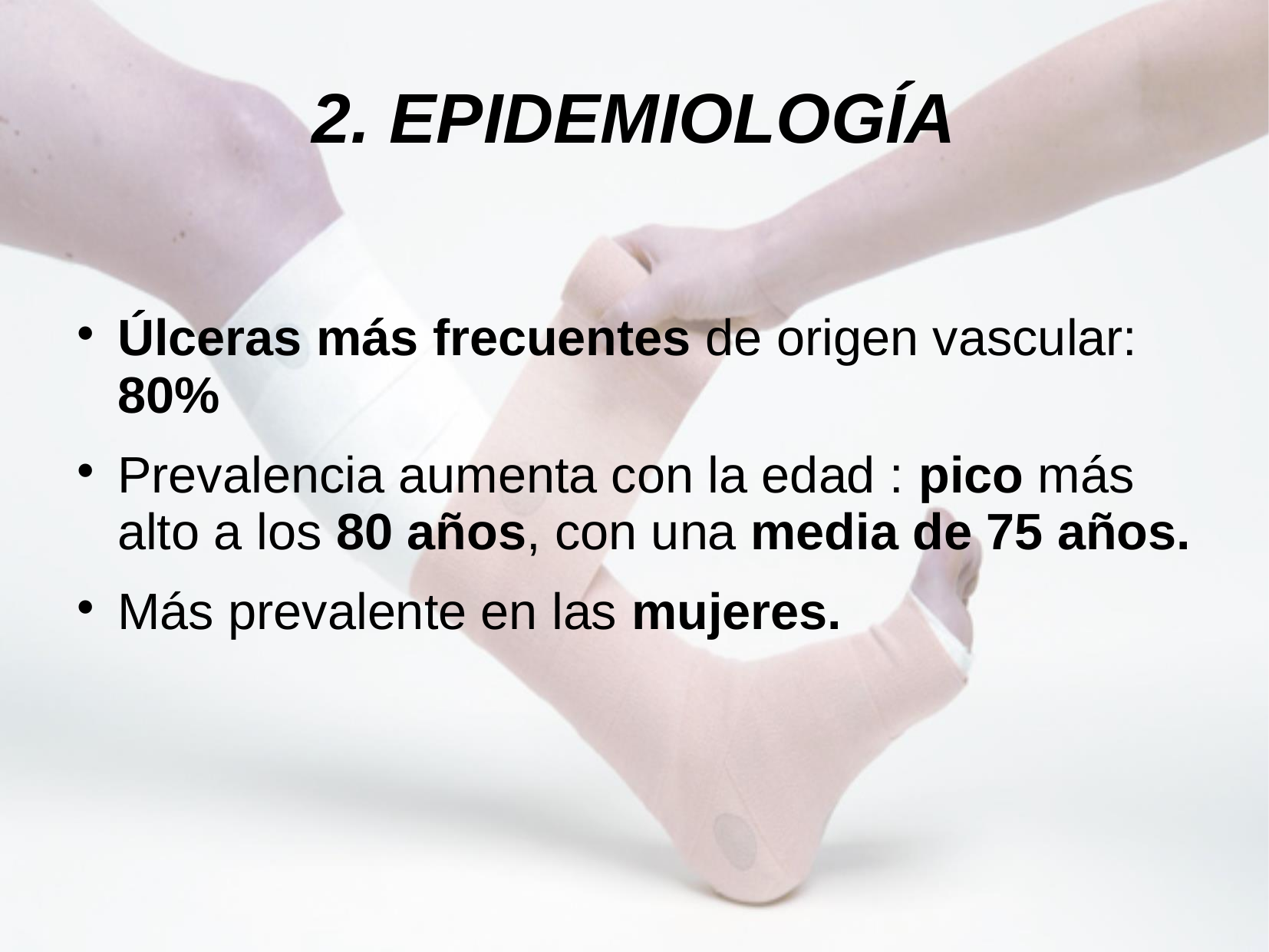

# 2. EPIDEMIOLOGÍA

Úlceras más frecuentes de origen vascular: 80%
Prevalencia aumenta con la edad : pico más alto a los 80 años, con una media de 75 años.
Más prevalente en las mujeres.